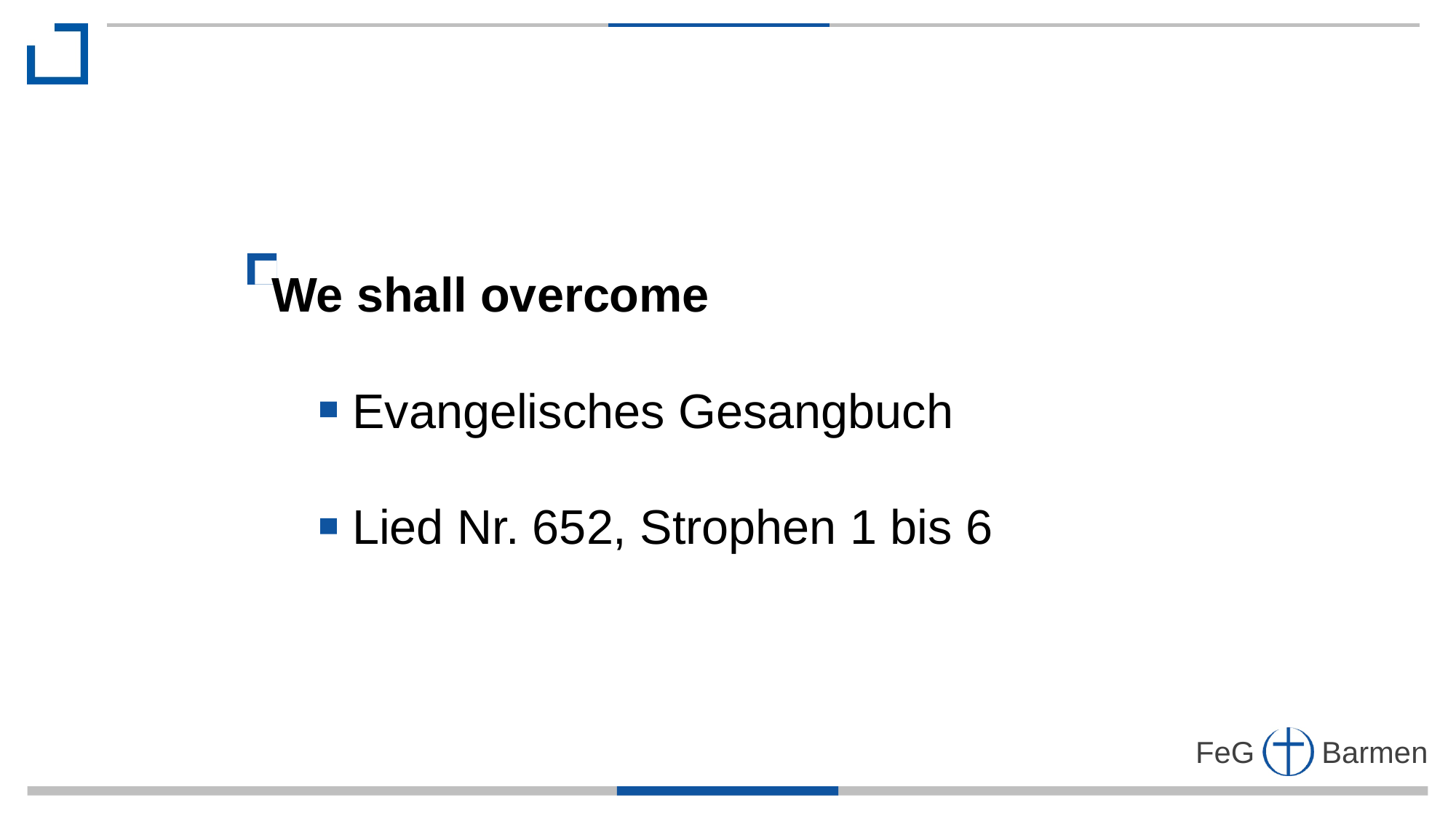

We shall overcome

       Evangelisches Gesangbuch

       Lied Nr. 652, Strophen 1 bis 6